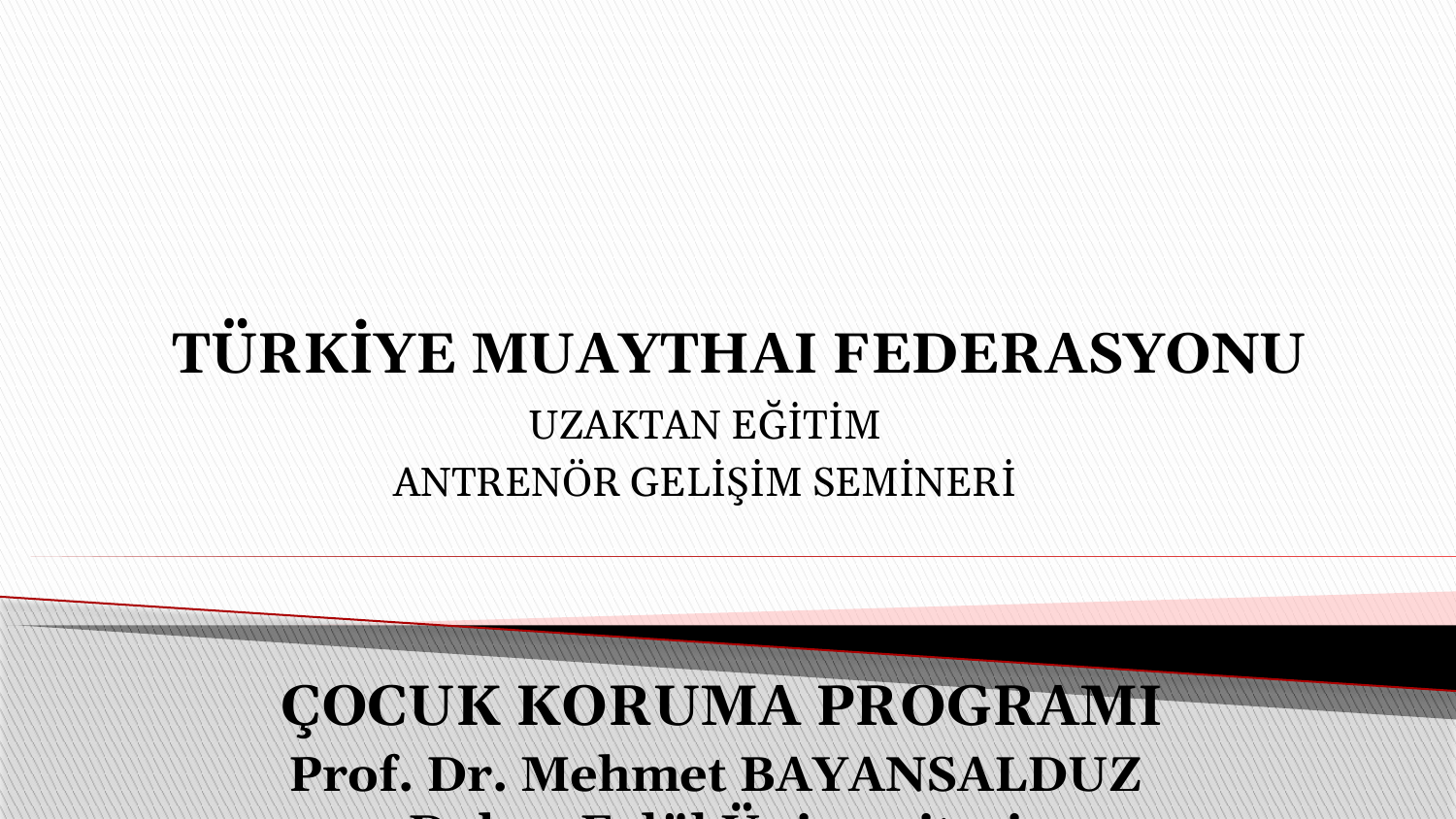

# TÜRKİYE MUAYTHAI FEDERASYONU
UZAKTAN EĞİTİM
ANTRENÖR GELİŞİM SEMİNERİ
ÇOCUK KORUMA PROGRAMI
Prof. Dr. Mehmet BAYANSALDUZ Dokuz Eylül Üniversitesi